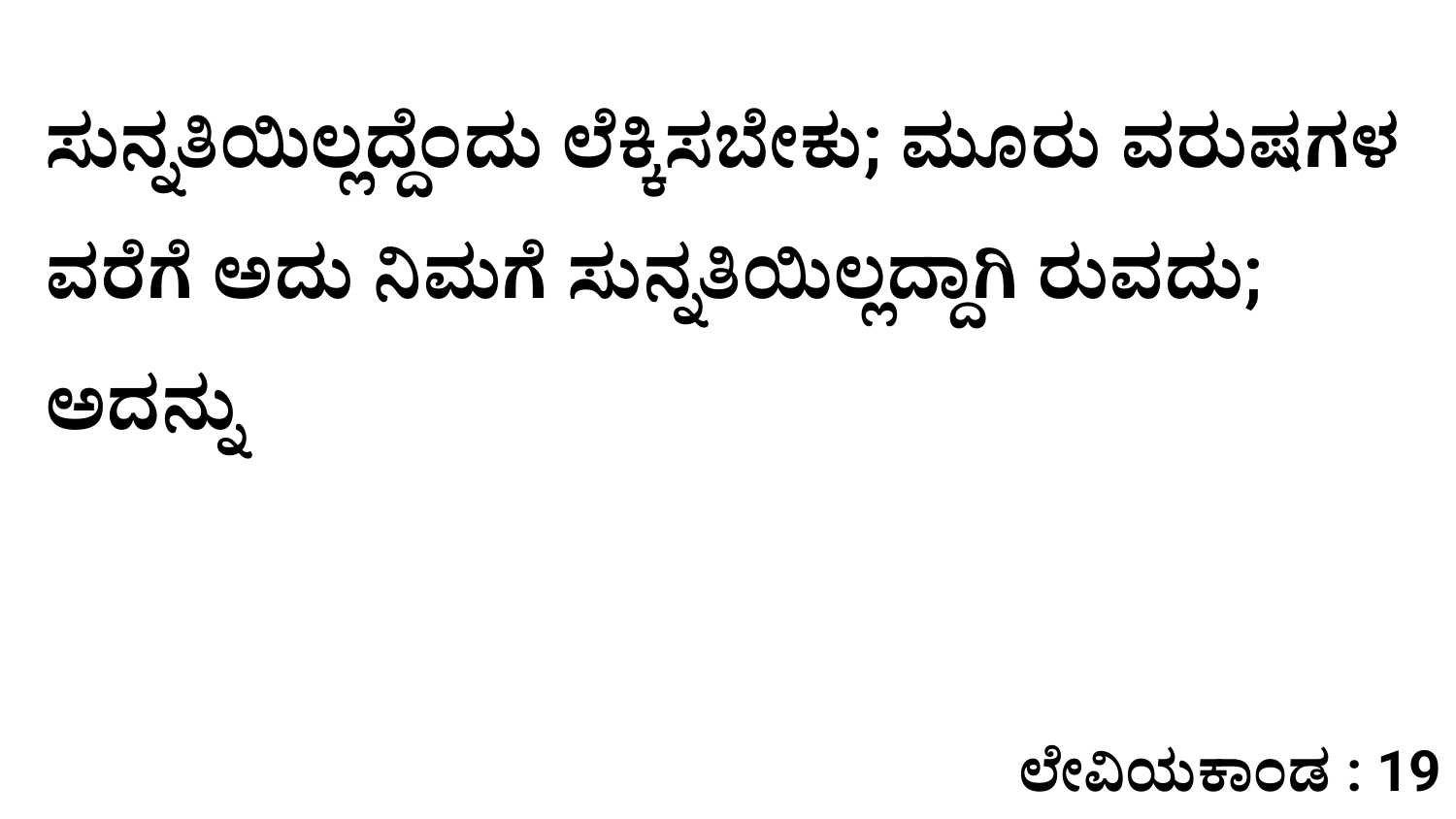

ಸುನ್ನತಿಯಿಲ್ಲದ್ದೆಂದು ಲೆಕ್ಕಿಸಬೇಕು; ಮೂರು ವರುಷಗಳ ವರೆಗೆ ಅದು ನಿಮಗೆ ಸುನ್ನತಿಯಿಲ್ಲದ್ದಾಗಿ ರುವದು; ಅದನ್ನು
ಲೇವಿಯಕಾಂಡ : 19